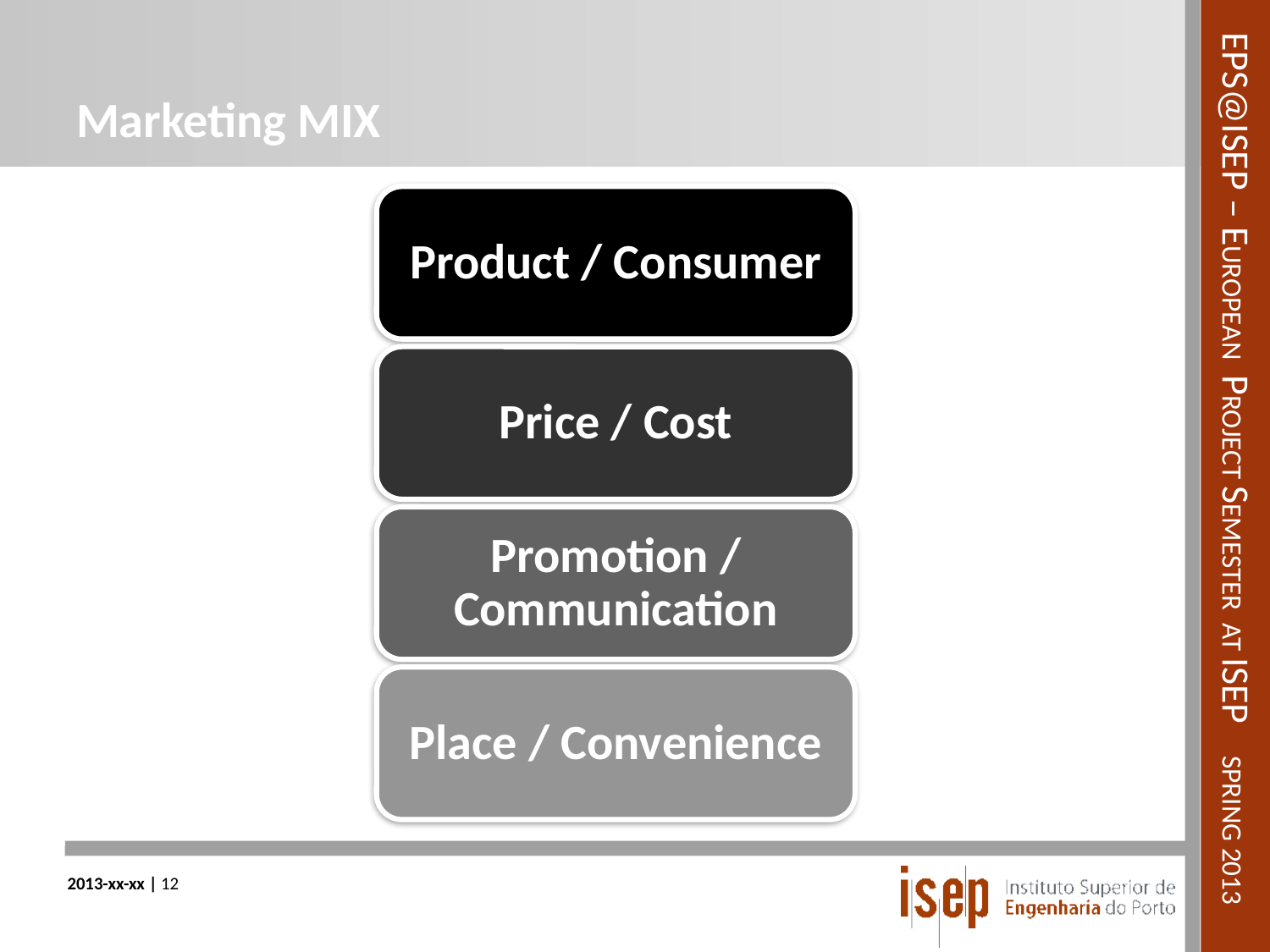

# Marketing MIX
Product / Consumer
Price / Cost
Promotion / Communication
Place / Convenience